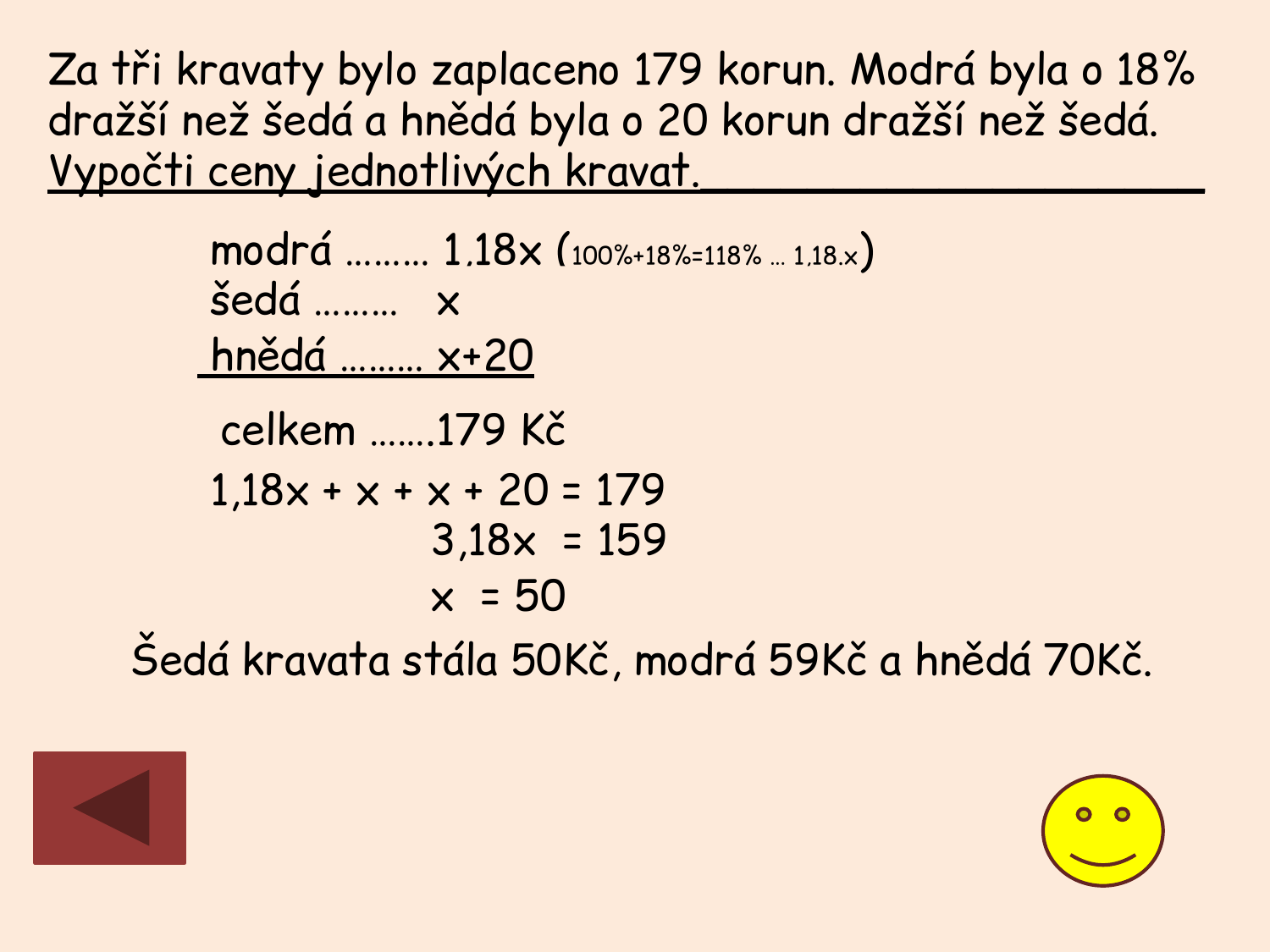

Za tři kravaty bylo zaplaceno 179 korun. Modrá byla o 18% dražší než šedá a hnědá byla o 20 korun dražší než šedá. Vypočti ceny jednotlivých kravat.___________________
 modrá ……… 1,18x (100%+18%=118% … 1,18.x)
 šedá ………   x
 hnědá ……… x+20
 celkem …….179 Kč
 1,18x + x + x + 20 = 179
 3,18x  = 159
 x  = 50
 Šedá kravata stála 50Kč, modrá 59Kč a hnědá 70Kč.